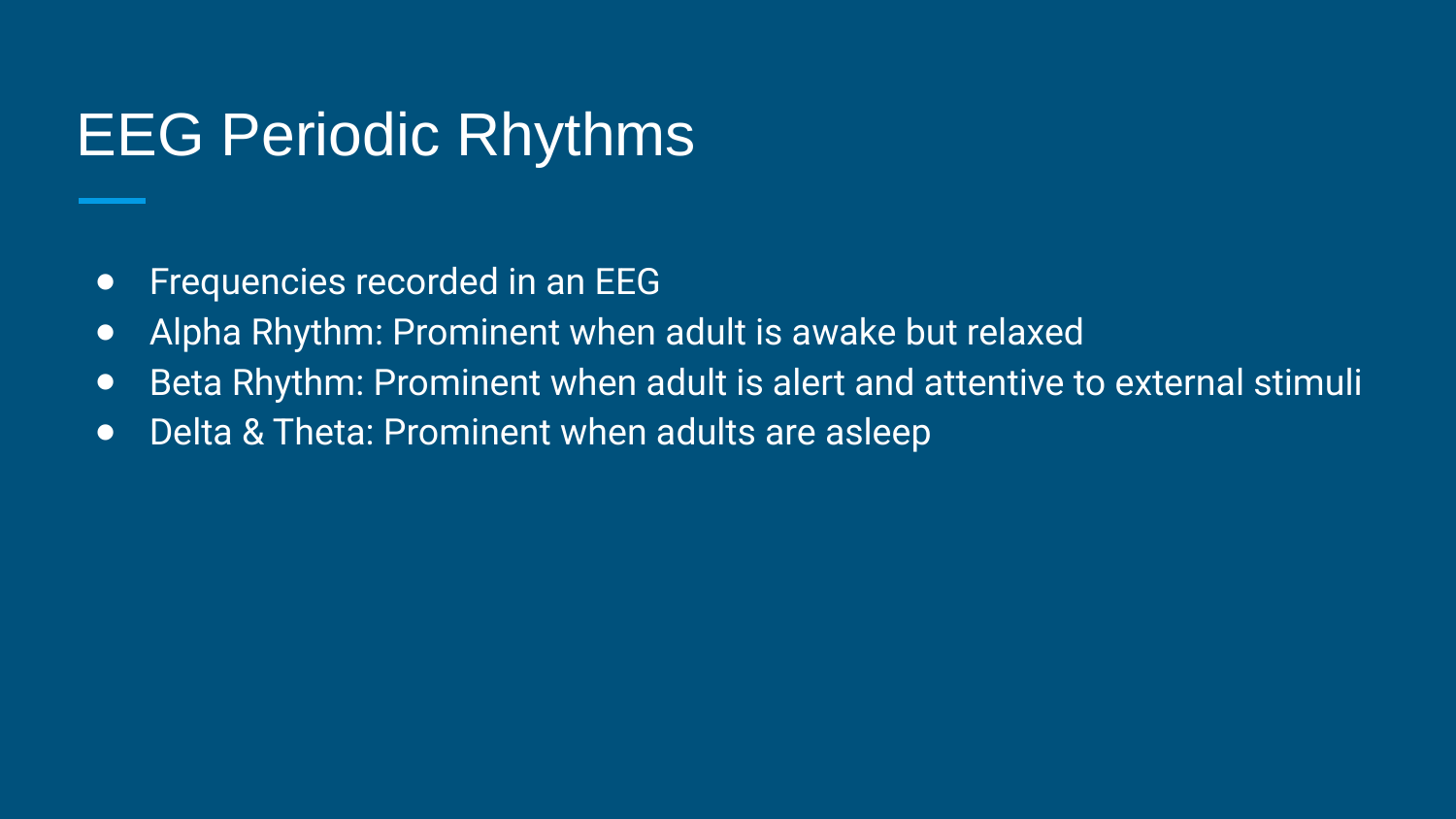

# EEG Periodic Rhythms
Frequencies recorded in an EEG
Alpha Rhythm: Prominent when adult is awake but relaxed
Beta Rhythm: Prominent when adult is alert and attentive to external stimuli
Delta & Theta: Prominent when adults are asleep